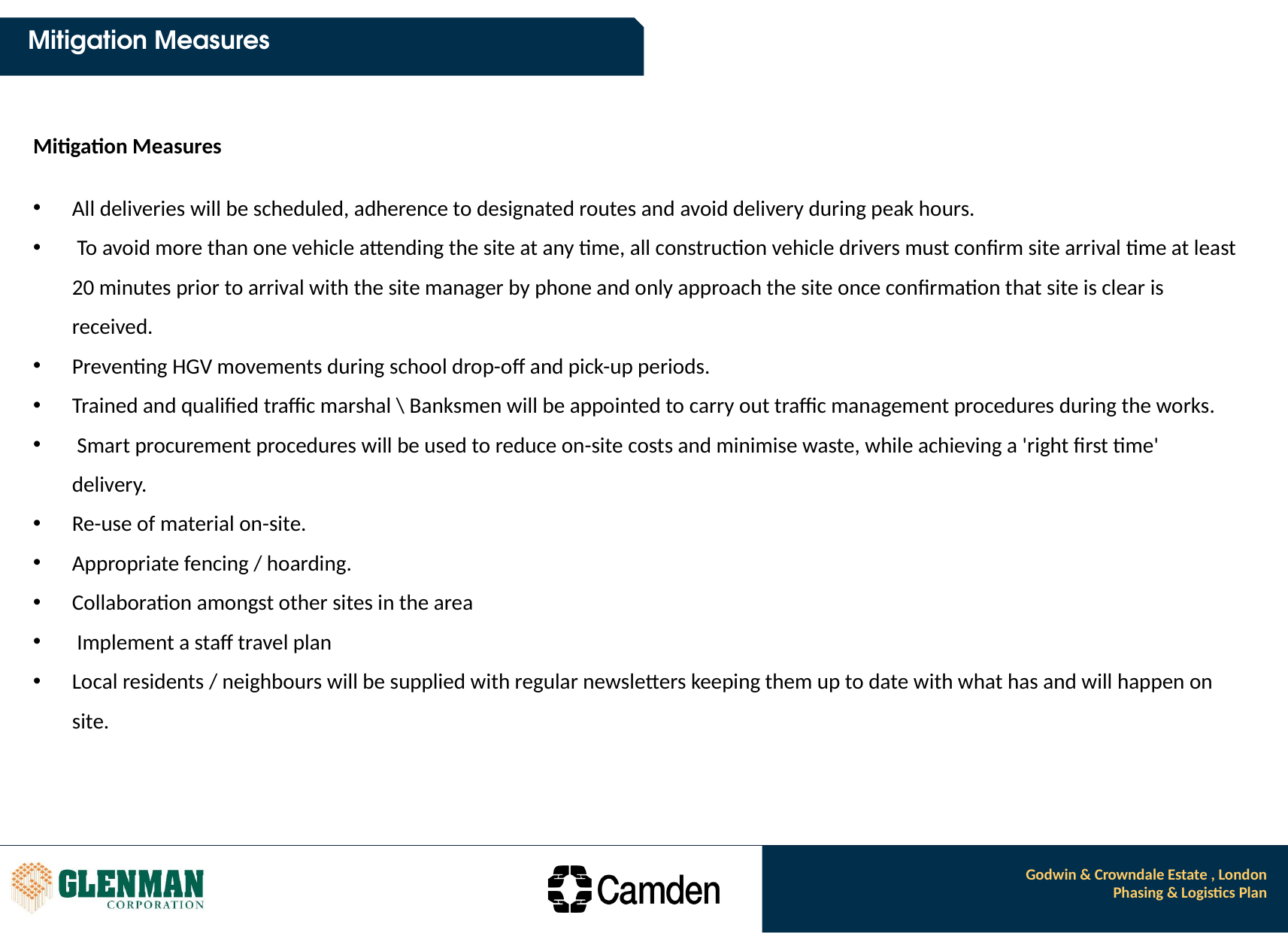

# Mitigation Measures
Mitigation Measures

All deliveries will be scheduled, adherence to designated routes and avoid delivery during peak hours.
 To avoid more than one vehicle attending the site at any time, all construction vehicle drivers must confirm site arrival time at least 20 minutes prior to arrival with the site manager by phone and only approach the site once confirmation that site is clear is received.
Preventing HGV movements during school drop-off and pick-up periods.
Trained and qualified traffic marshal \ Banksmen will be appointed to carry out traffic management procedures during the works.
 Smart procurement procedures will be used to reduce on-site costs and minimise waste, while achieving a 'right first time' delivery.
Re-use of material on-site.
Appropriate fencing / hoarding.
Collaboration amongst other sites in the area
 Implement a staff travel plan
Local residents / neighbours will be supplied with regular newsletters keeping them up to date with what has and will happen on site.